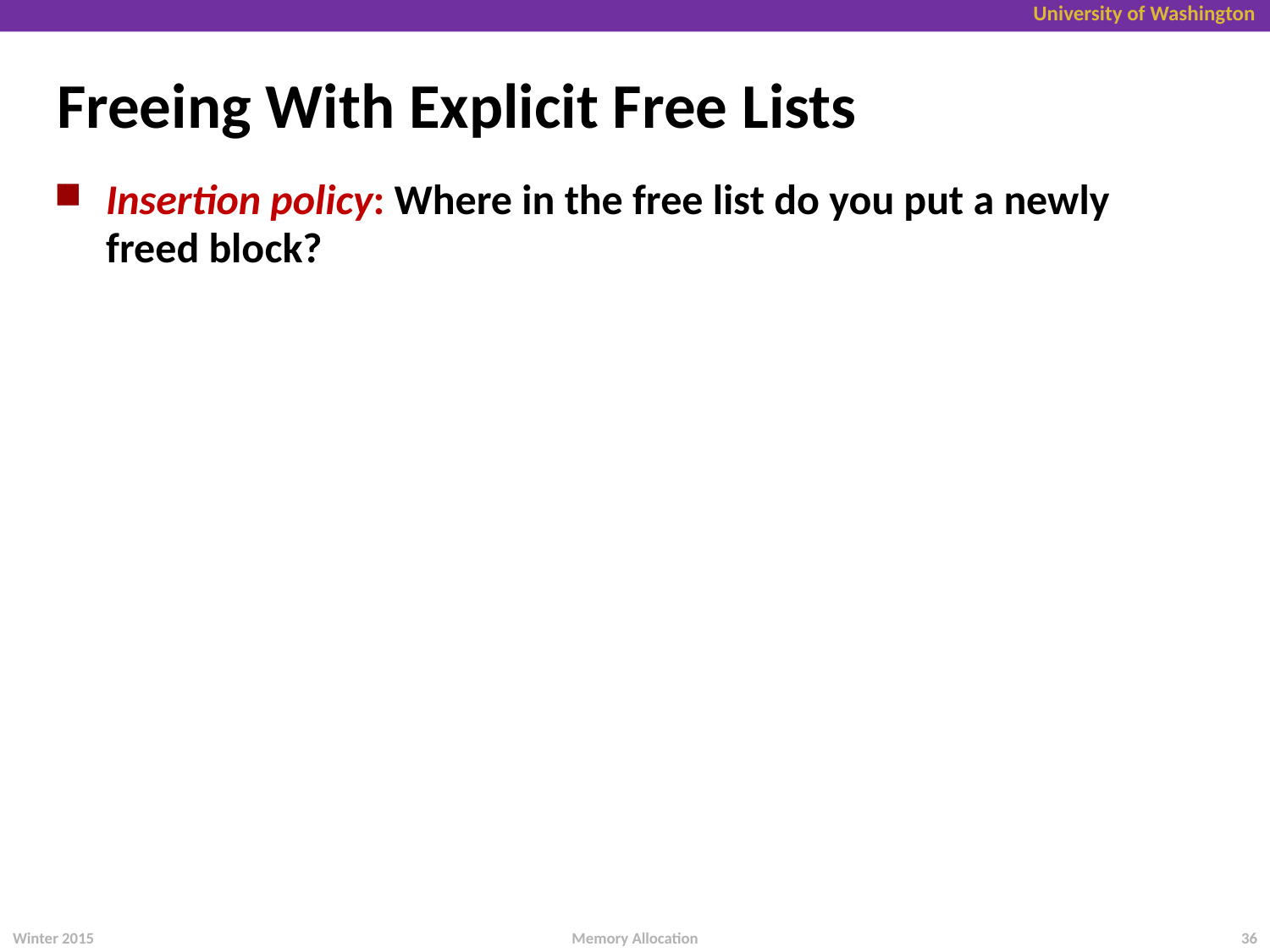

Freeing With Explicit Free Lists
Insertion policy: Where in the free list do you put a newly freed block?

Winter 2015
36
Memory Allocation